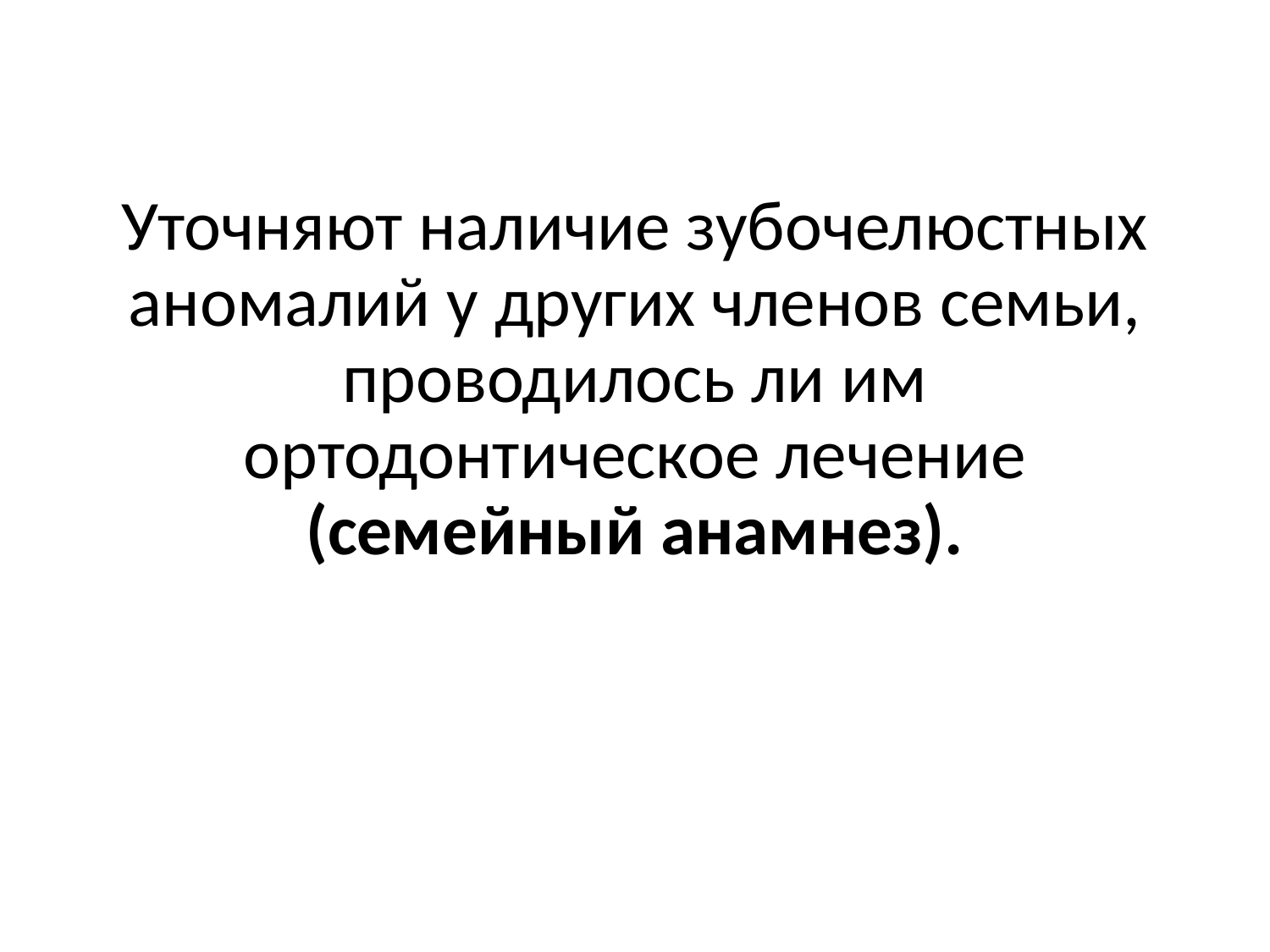

Уточняют наличие зубочелюстных аномалий у других членов семьи, проводилось ли им ортодонтическое лечение (семейный анамнез).
#